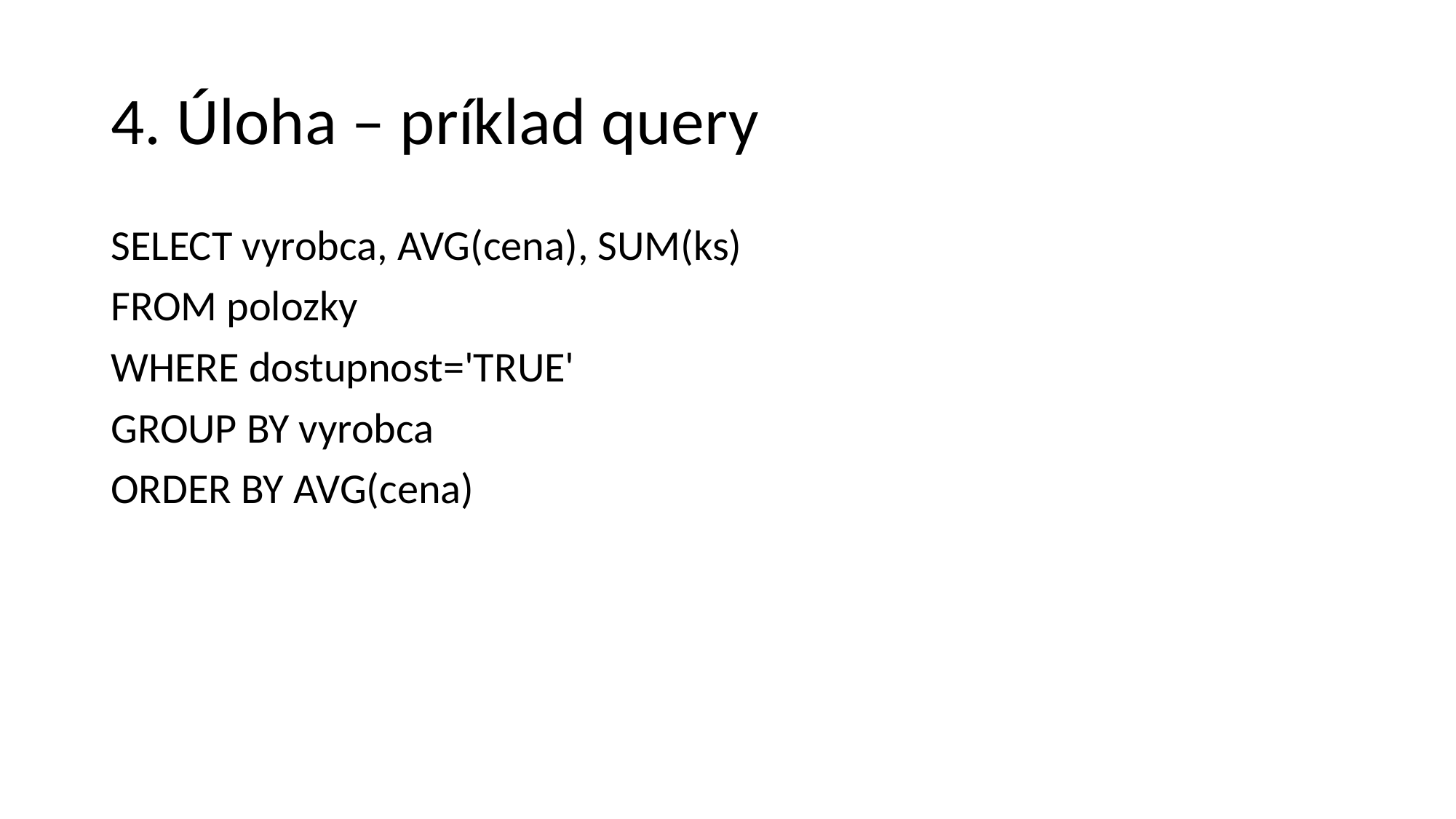

# 4. Úloha – príklad query
SELECT vyrobca, AVG(cena), SUM(ks)
FROM polozky
WHERE dostupnost='TRUE'
GROUP BY vyrobca
ORDER BY AVG(cena)